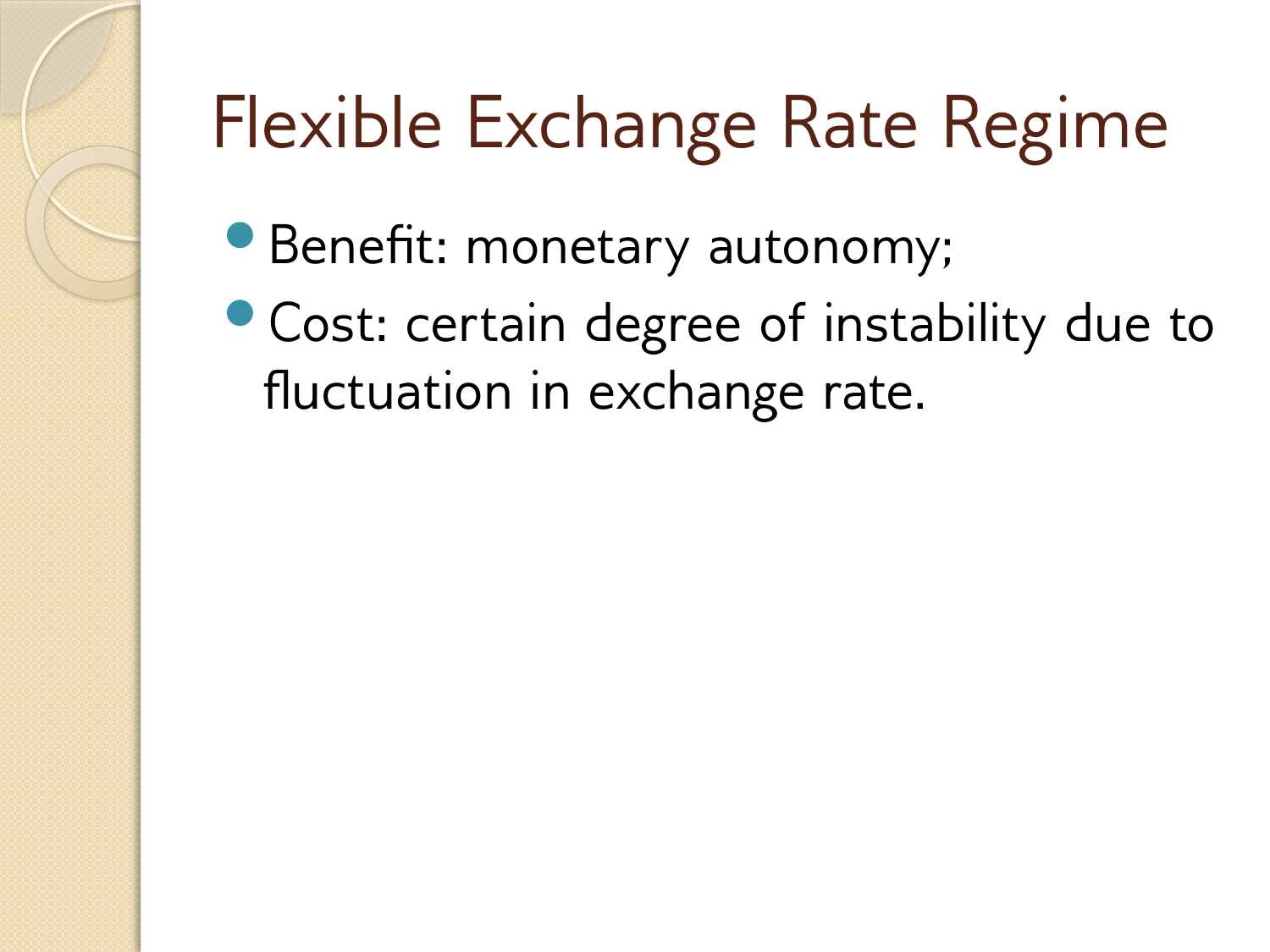

# Flexible Exchange Rate Regime
Benefit: monetary autonomy;
Cost: certain degree of instability due to fluctuation in exchange rate.